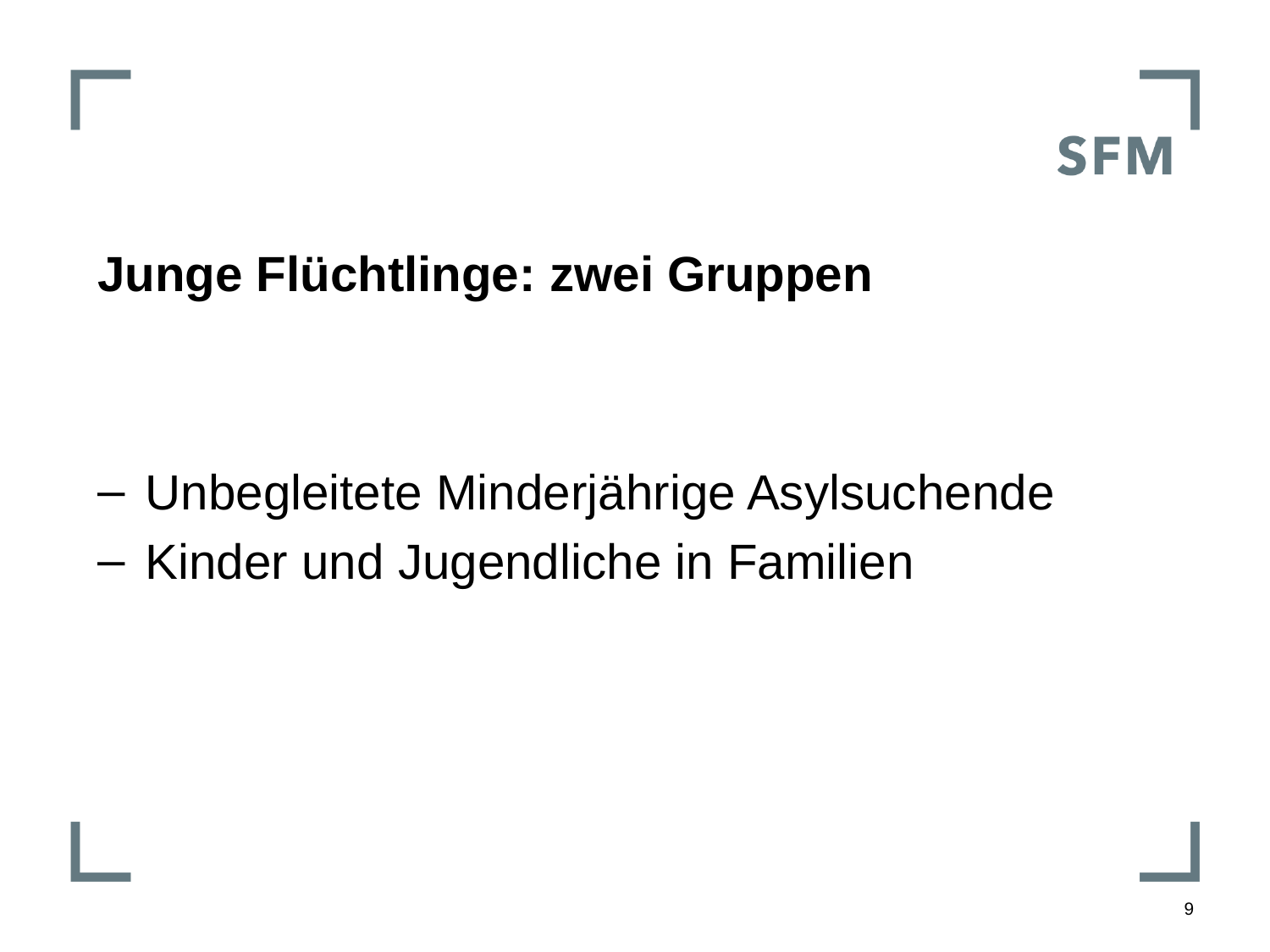

# Junge Flüchtlinge: zwei Gruppen

Unbegleitete Minderjährige Asylsuchende
Kinder und Jugendliche in Familien
9